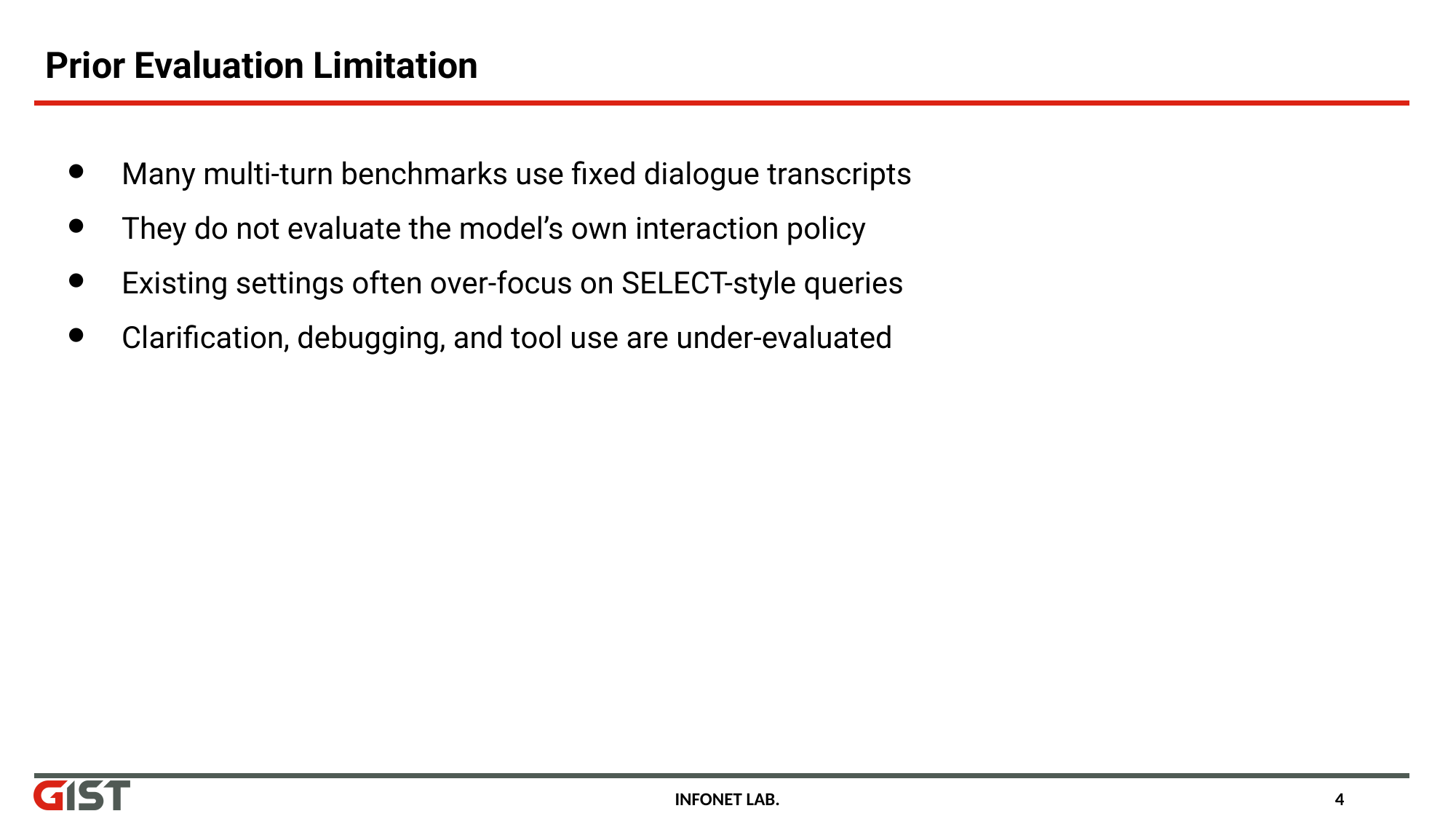

# Prior Evaluation Limitation
Many multi-turn benchmarks use fixed dialogue transcripts
They do not evaluate the model’s own interaction policy
Existing settings often over-focus on SELECT-style queries
Clarification, debugging, and tool use are under-evaluated
INFONET LAB.
4